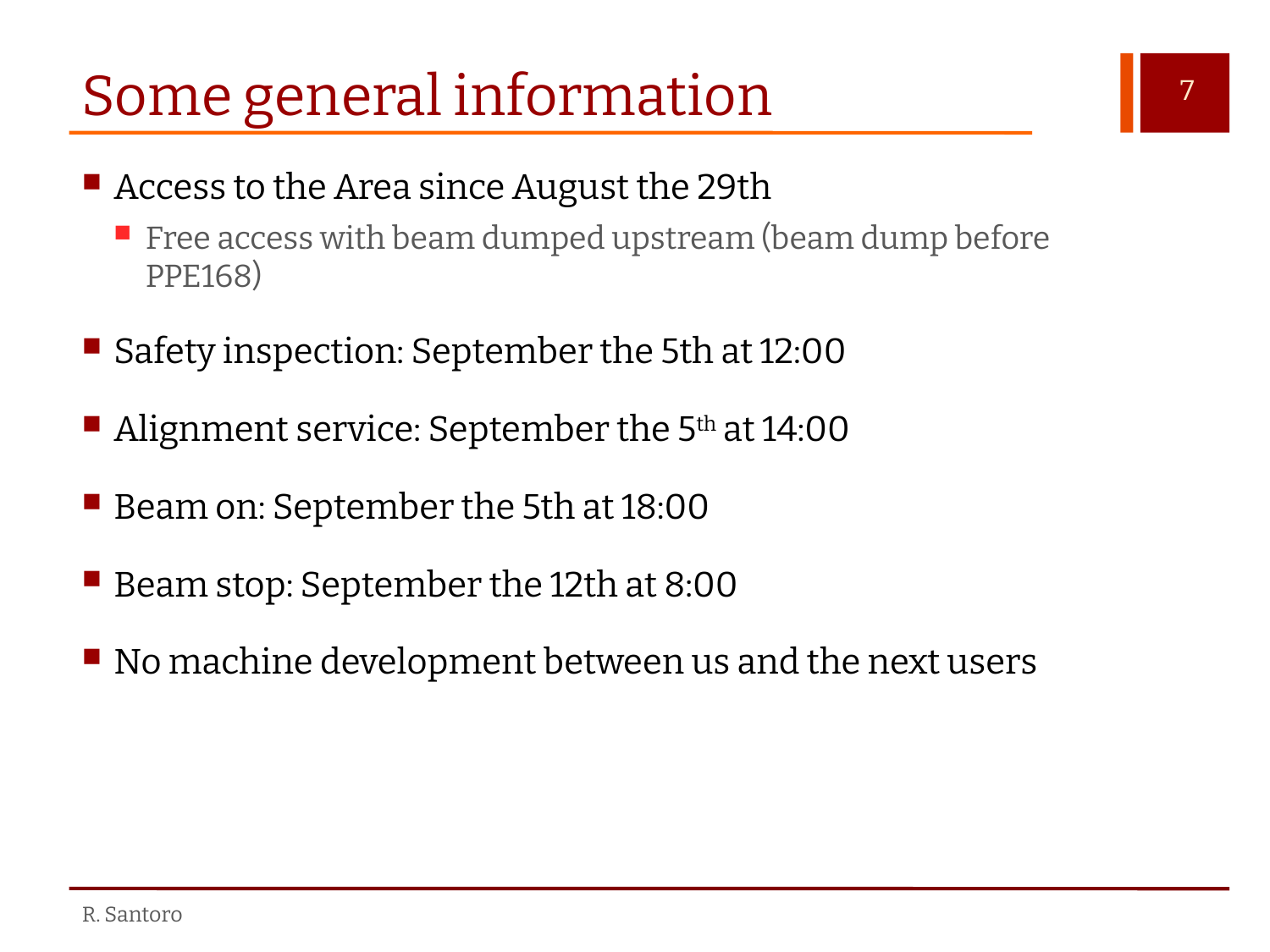

# Some general information
Access to the Area since August the 29th
Free access with beam dumped upstream (beam dump before PPE168)
Safety inspection: September the 5th at 12:00
Alignment service: September the 5th at 14:00
Beam on: September the 5th at 18:00
Beam stop: September the 12th at 8:00
No machine development between us and the next users
R. Santoro